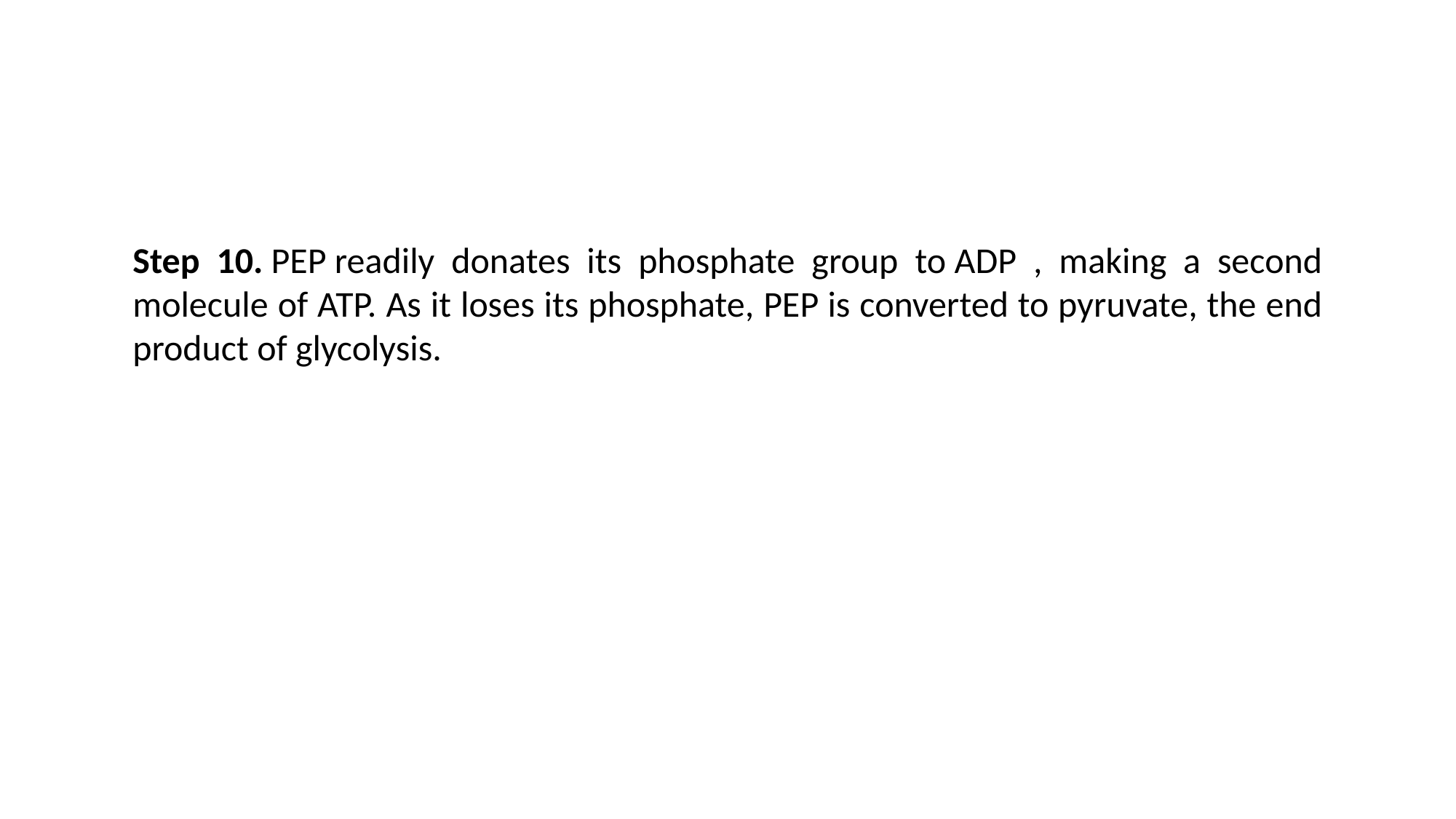

Step 10. PEP readily donates its phosphate group to ADP , making a second molecule of ATP. As it loses its phosphate, PEP is converted to pyruvate, the end product of glycolysis.